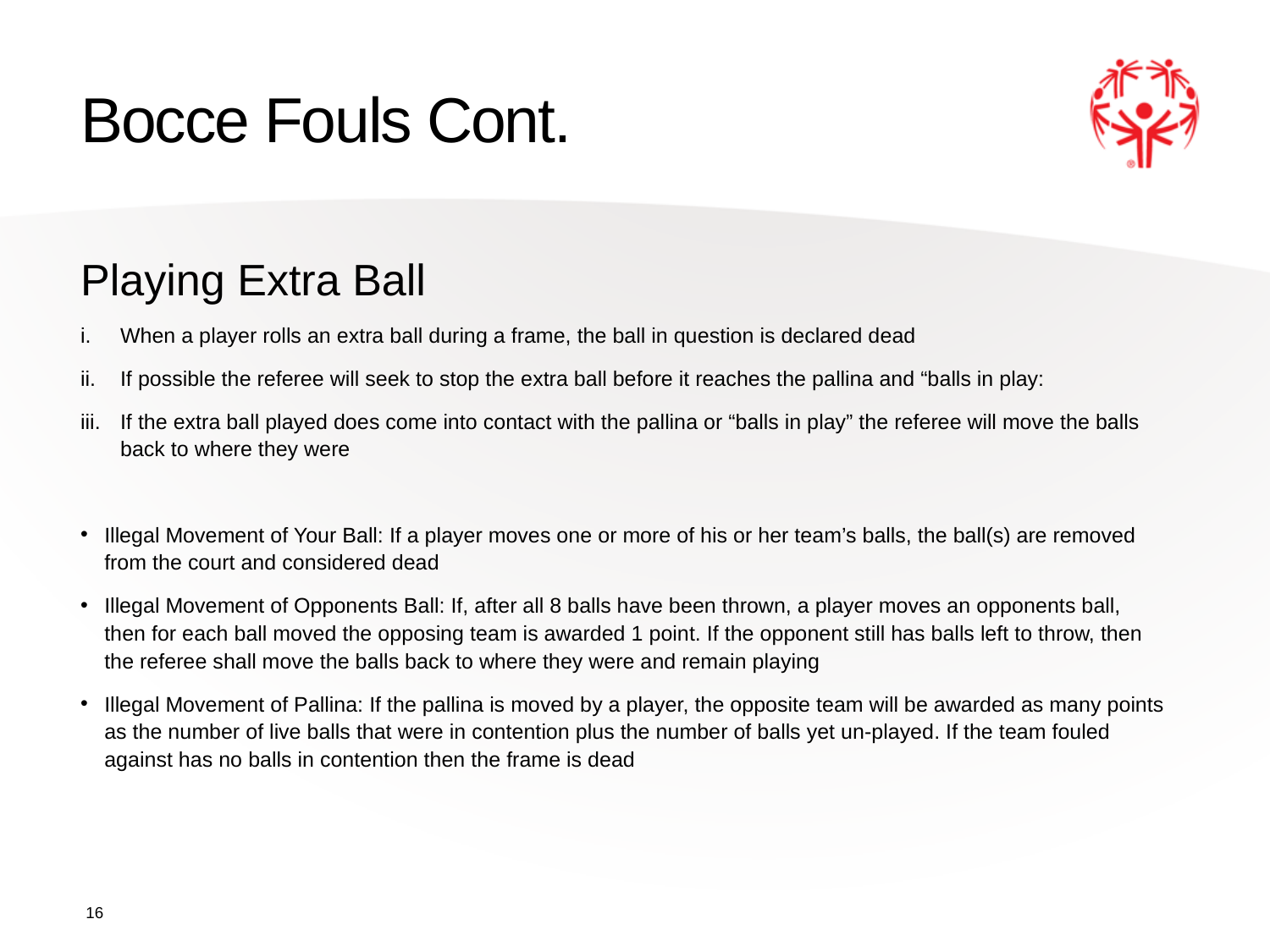

# Bocce Fouls Cont.
Playing Extra Ball
When a player rolls an extra ball during a frame, the ball in question is declared dead
If possible the referee will seek to stop the extra ball before it reaches the pallina and “balls in play:
If the extra ball played does come into contact with the pallina or “balls in play” the referee will move the balls back to where they were

Illegal Movement of Your Ball: If a player moves one or more of his or her team’s balls, the ball(s) are removed from the court and considered dead
Illegal Movement of Opponents Ball: If, after all 8 balls have been thrown, a player moves an opponents ball, then for each ball moved the opposing team is awarded 1 point. If the opponent still has balls left to throw, then the referee shall move the balls back to where they were and remain playing
Illegal Movement of Pallina: If the pallina is moved by a player, the opposite team will be awarded as many points as the number of live balls that were in contention plus the number of balls yet un-played. If the team fouled against has no balls in contention then the frame is dead
16